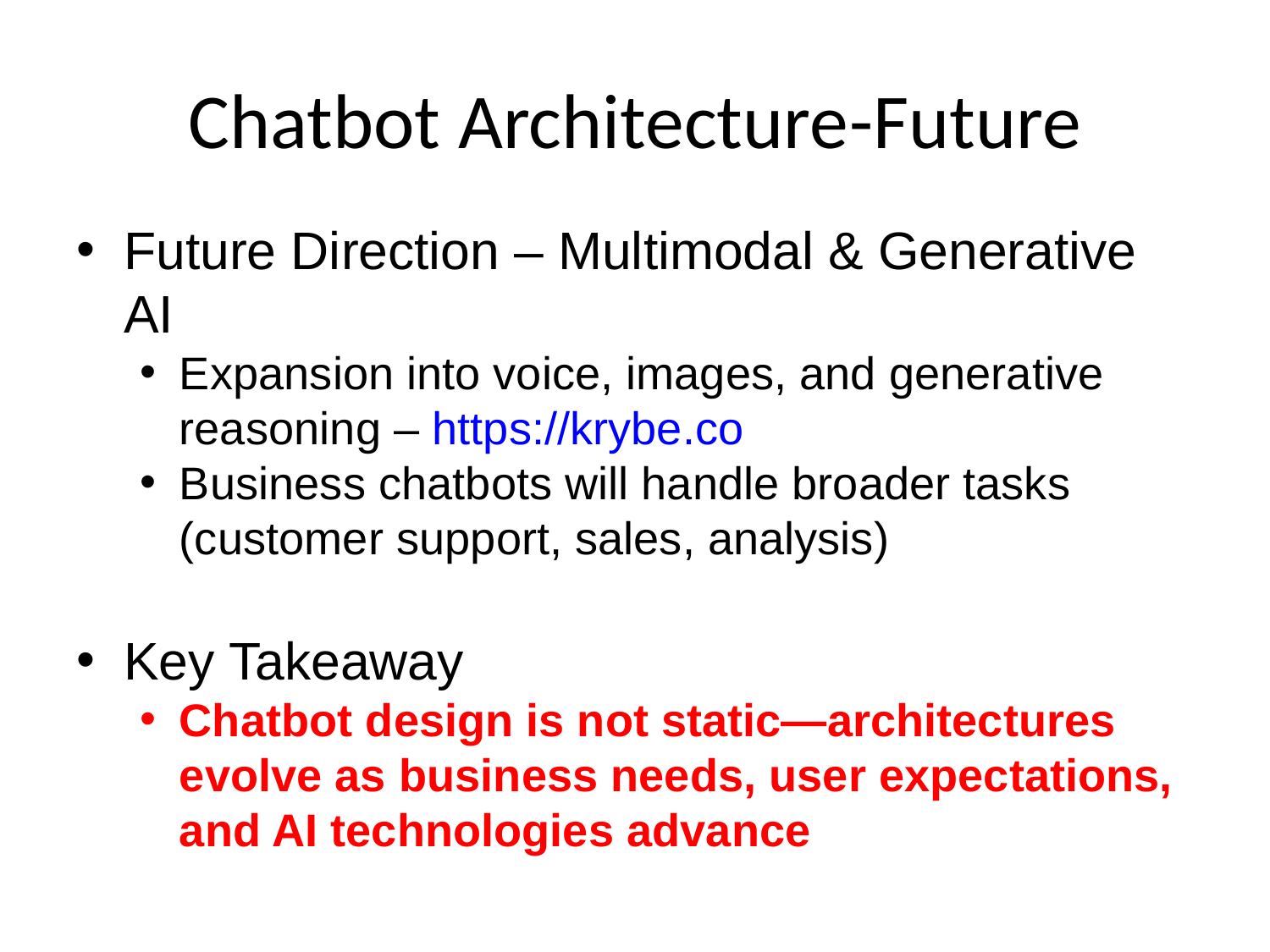

# Chatbot Architecture-Future
Future Direction – Multimodal & Generative AI
Expansion into voice, images, and generative reasoning – https://krybe.co
Business chatbots will handle broader tasks (customer support, sales, analysis)

Key Takeaway
Chatbot design is not static—architectures evolve as business needs, user expectations, and AI technologies advance